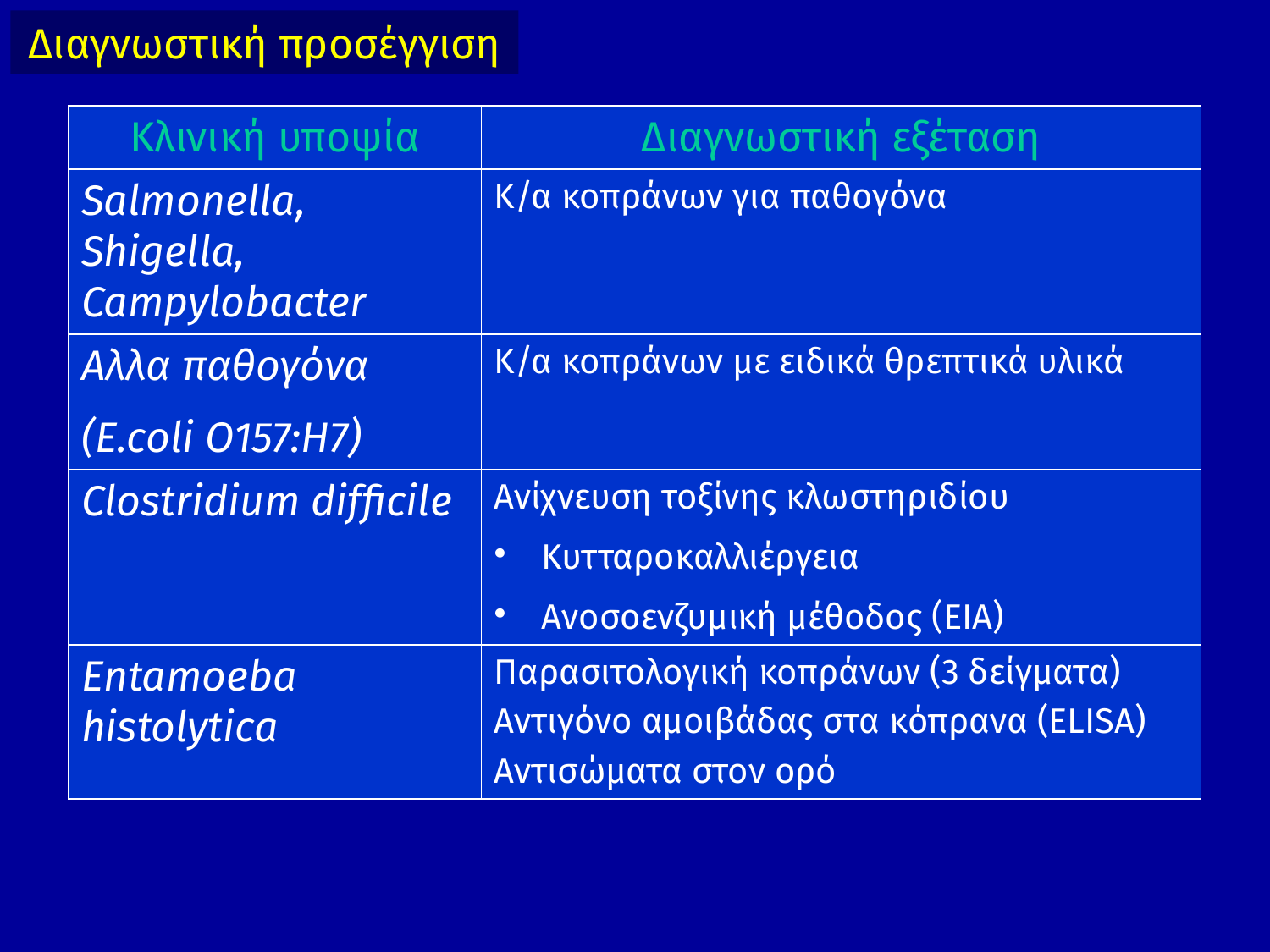

Διαγνωστική προσέγγιση
| Κλινική υποψία | Διαγνωστική εξέταση |
| --- | --- |
| Salmonella, Shigella, Campylobacter | Κ/α κοπράνων για παθογόνα |
| Αλλα παθογόνα (E.coli O157:H7) | Κ/α κοπράνων με ειδικά θρεπτικά υλικά |
| Clostridium difficile | Ανίχνευση τοξίνης κλωστηριδίου Κυτταροκαλλιέργεια Ανοσοενζυμική μέθοδος (ΕΙΑ) |
| Entamoeba histolytica | Παρασιτολογική κοπράνων (3 δείγματα) Αντιγόνο αμοιβάδας στα κόπρανα (ELISA) Αντισώματα στον ορό |